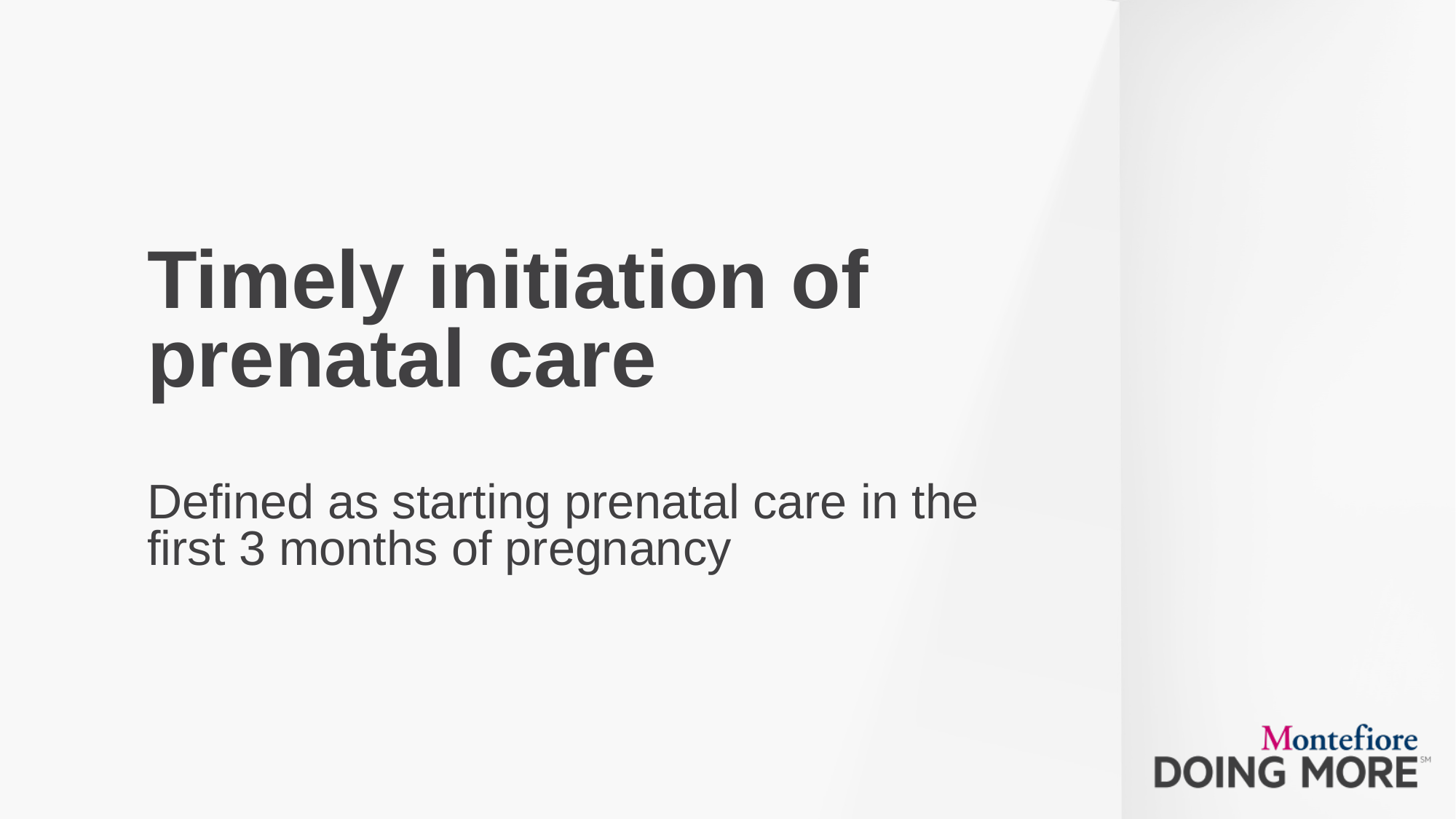

# Timely initiation of prenatal care Defined as starting prenatal care in the first 3 months of pregnancy